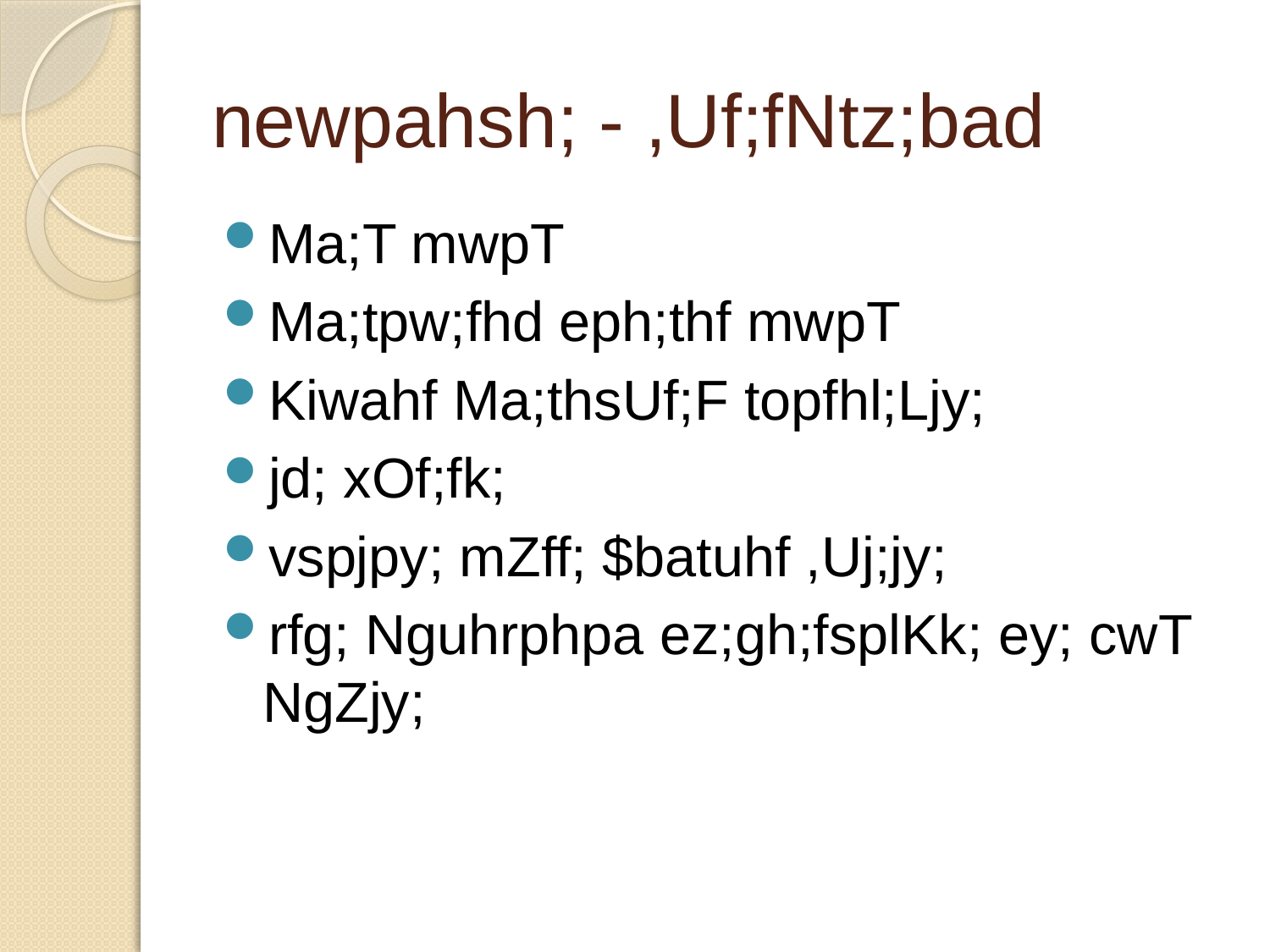

# newpahsh; - ,Uf;fNtz;bad
Ma;T mwpT
Ma;tpw;fhd eph;thf mwpT
Kiwahf Ma;thsUf;F topfhl;Ljy;
jd; xOf;fk;
vspjpy; mZff; $batuhf ,Uj;jy;
rfg; Nguhrphpa ez;gh;fsplKk; ey; cwT NgZjy;